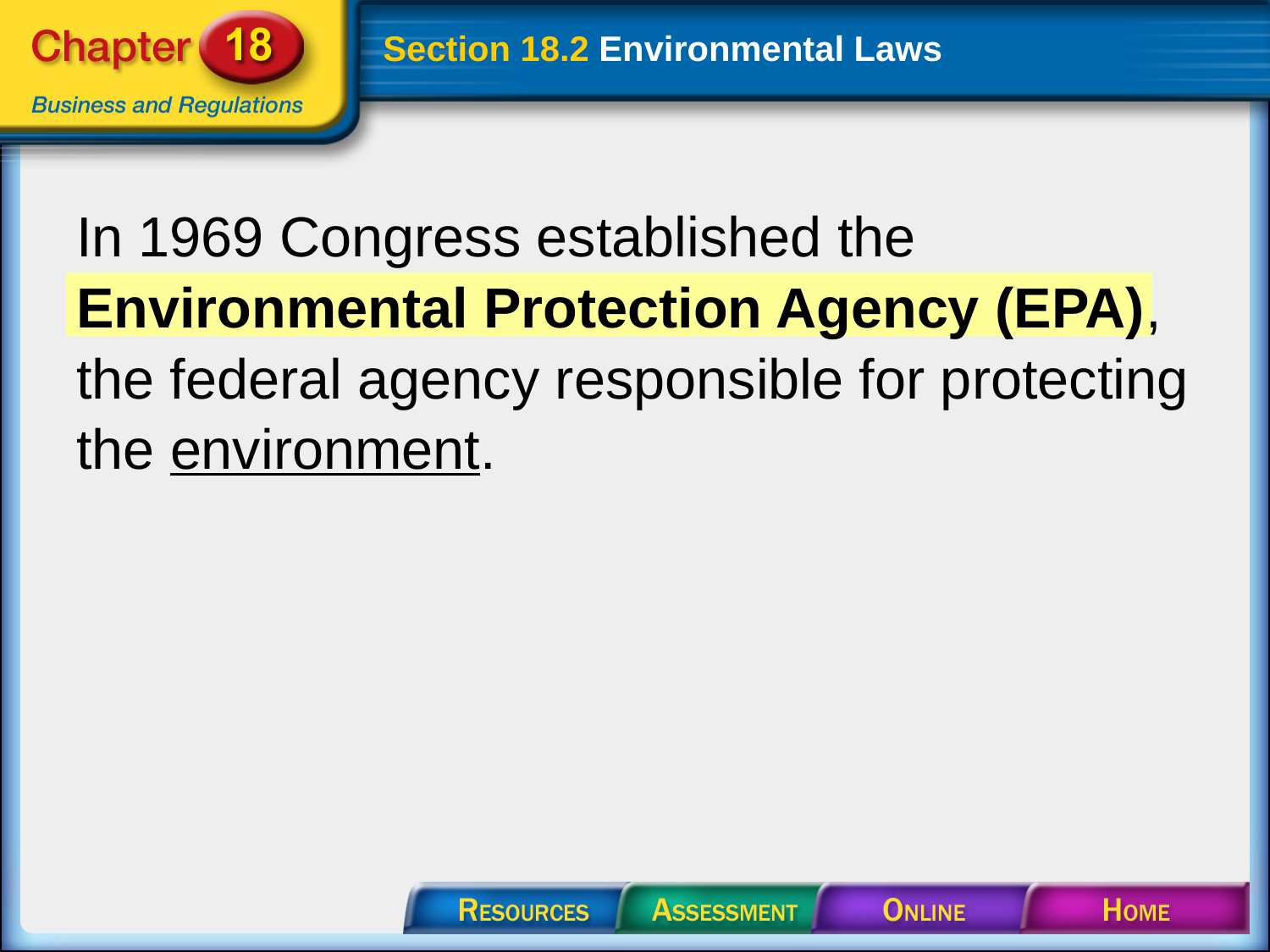

# Section 18.2 Environmental Laws
In 1969 Congress established the Environmental Protection Agency (EPA), the federal agency responsible for protecting the environment.